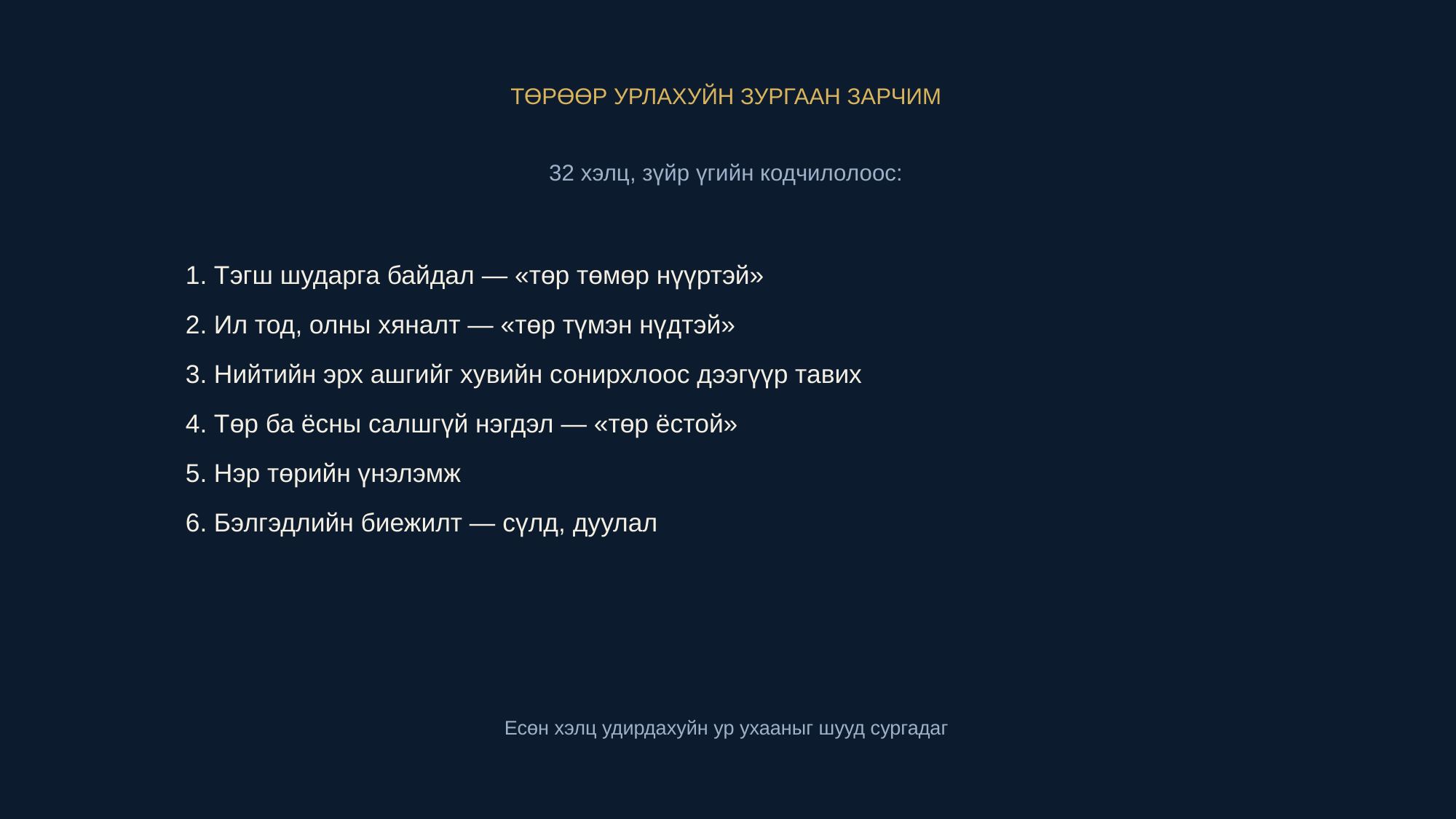

ТӨРӨӨР УРЛАХУЙН ЗУРГААН ЗАРЧИМ
32 хэлц, зүйр үгийн кодчилолоос:
1. Тэгш шударга байдал — «төр төмөр нүүртэй»
2. Ил тод, олны хяналт — «төр түмэн нүдтэй»
3. Нийтийн эрх ашгийг хувийн сонирхлоос дээгүүр тавих
4. Төр ба ёсны салшгүй нэгдэл — «төр ёстой»
5. Нэр төрийн үнэлэмж
6. Бэлгэдлийн биежилт — сүлд, дуулал
Есөн хэлц удирдахуйн ур ухааныг шууд сургадаг